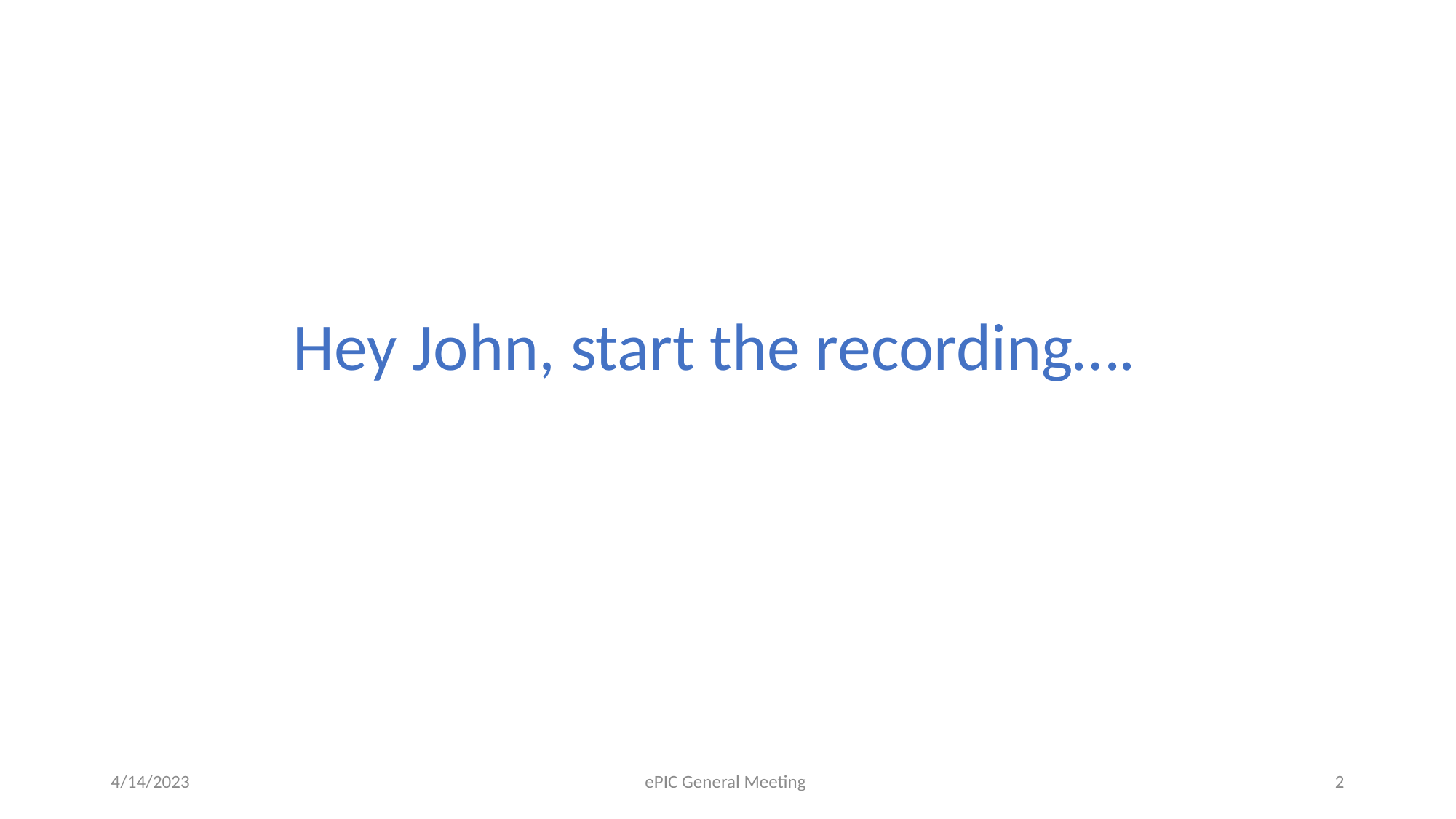

# Hey John, start the recording….
4/14/2023
ePIC General Meeting
2